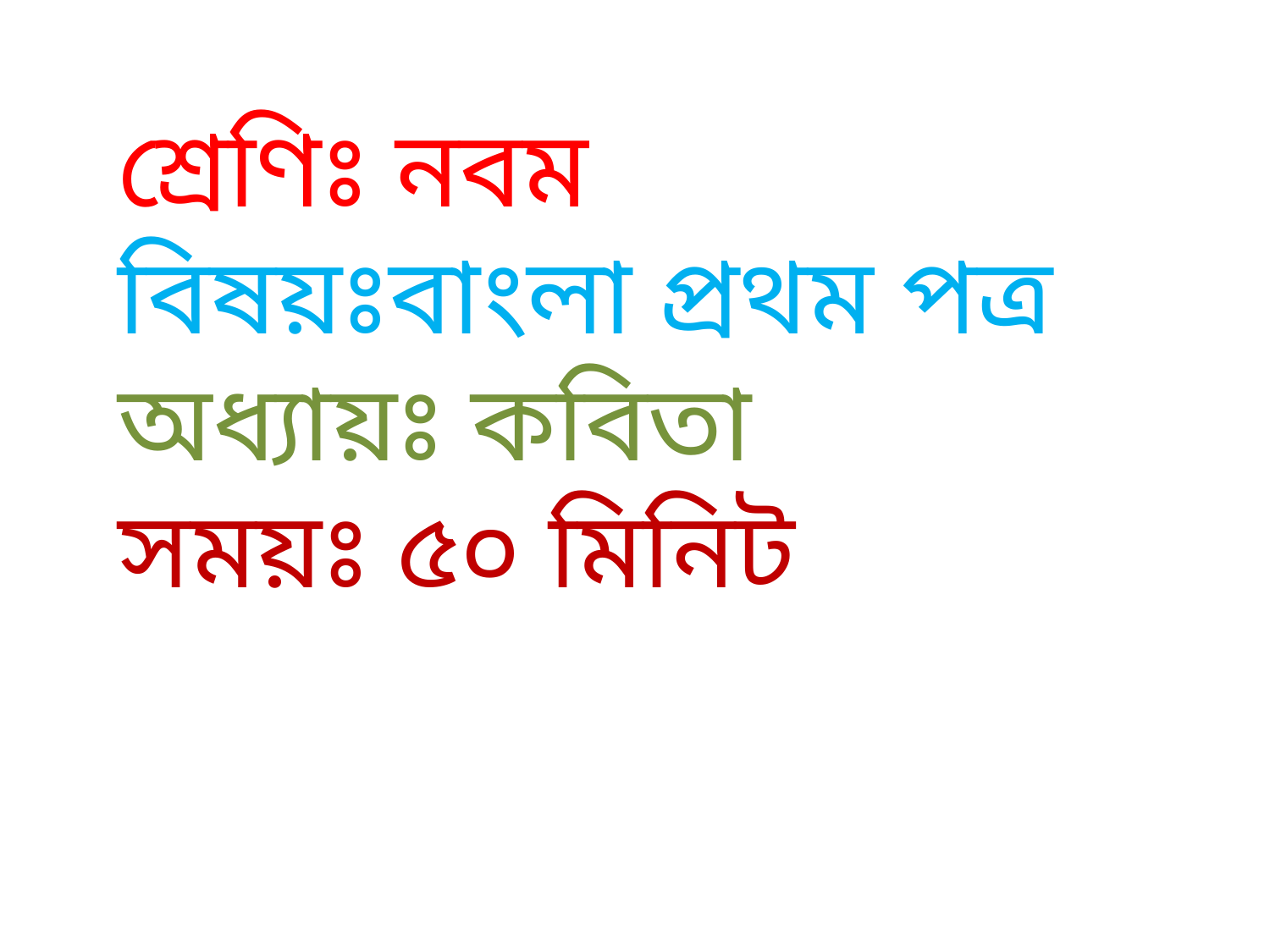

শ্রেণিঃ নবম
বিষয়ঃবাংলা প্রথম পত্র
অধ্যায়ঃ কবিতা
সময়ঃ ৫০ মিনিট